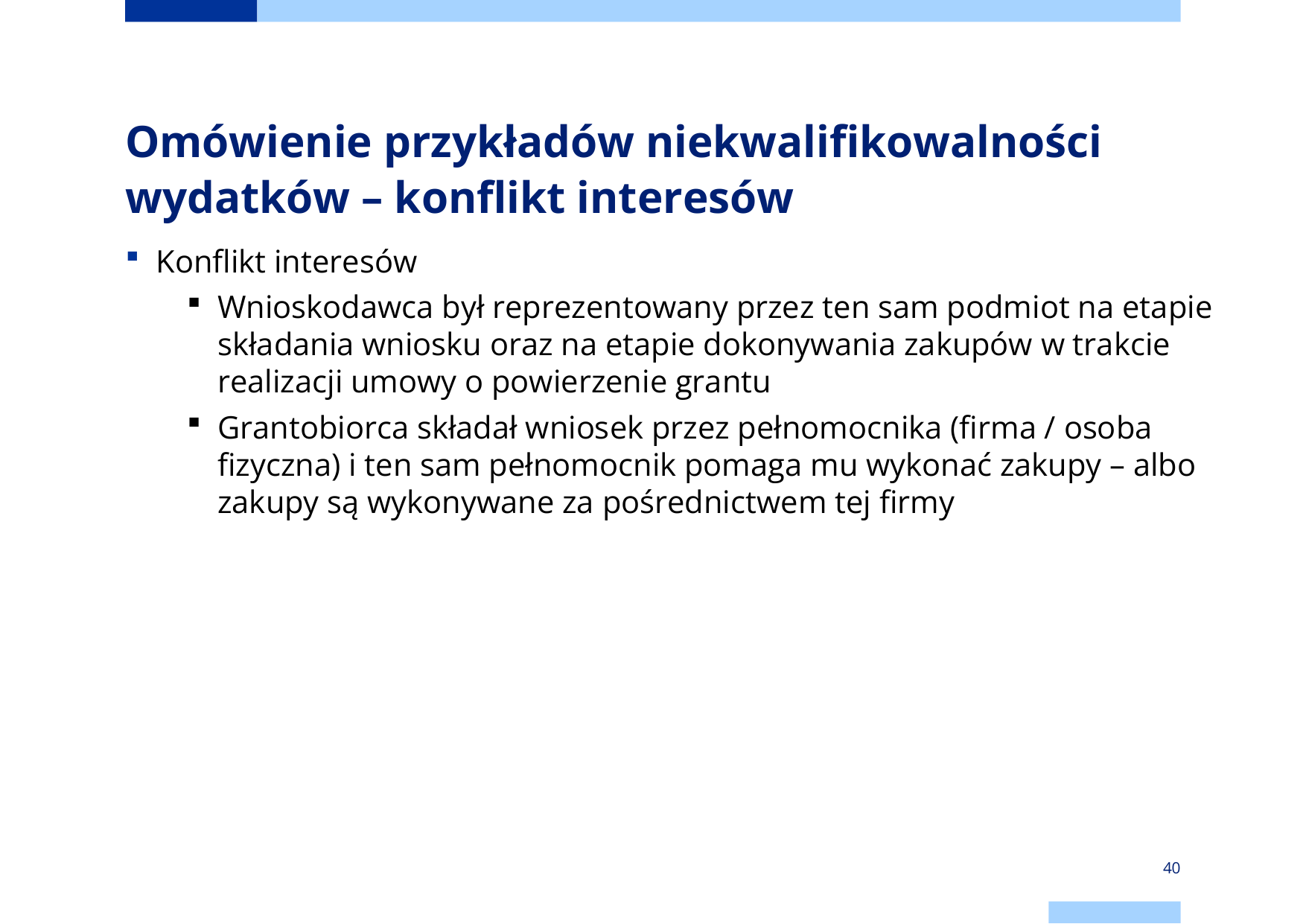

# Omówienie przykładów niekwalifikowalności wydatków – konflikt interesów
Konflikt interesów
Wnioskodawca był reprezentowany przez ten sam podmiot na etapie składania wniosku oraz na etapie dokonywania zakupów w trakcie realizacji umowy o powierzenie grantu
Grantobiorca składał wniosek przez pełnomocnika (firma / osoba fizyczna) i ten sam pełnomocnik pomaga mu wykonać zakupy – albo zakupy są wykonywane za pośrednictwem tej firmy
40